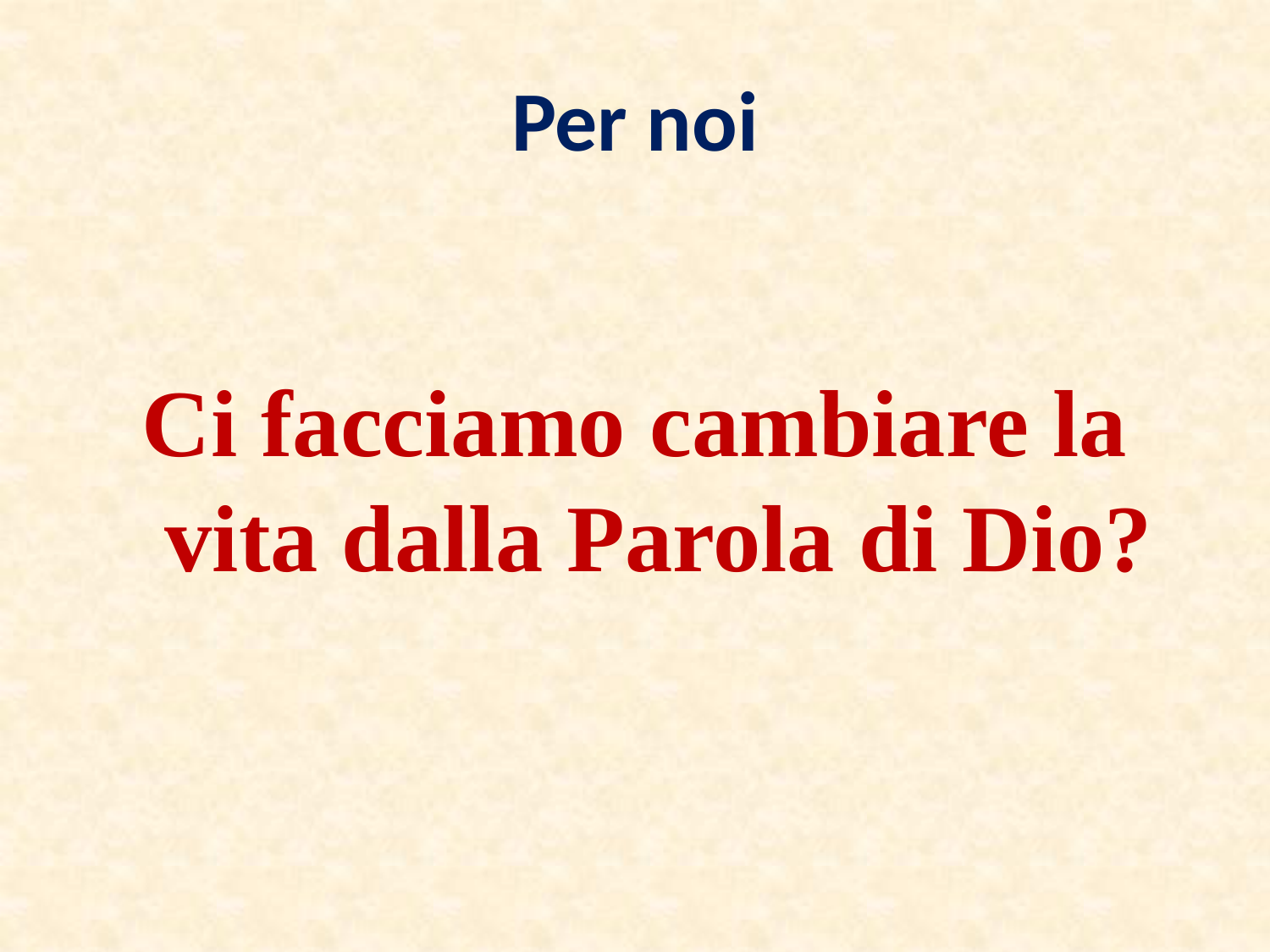

# Per noi

Ci facciamo cambiare la vita dalla Parola di Dio?